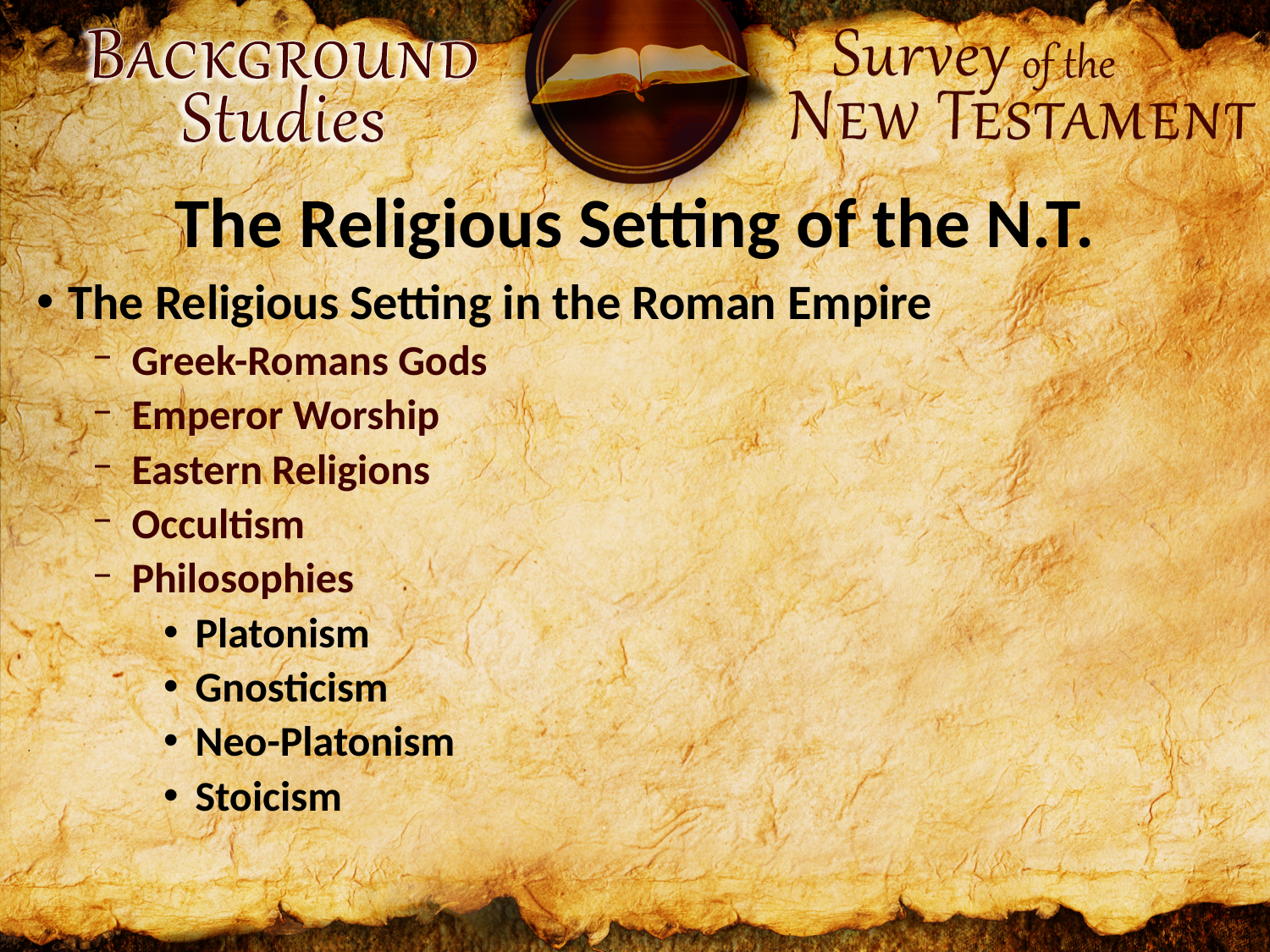

# The Religious Setting of the N.T.
The Religious Setting in the Roman Empire
Greek-Romans Gods
Emperor Worship
Eastern Religions
Occultism
Philosophies
Platonism
Gnosticism
Neo-Platonism
Stoicism